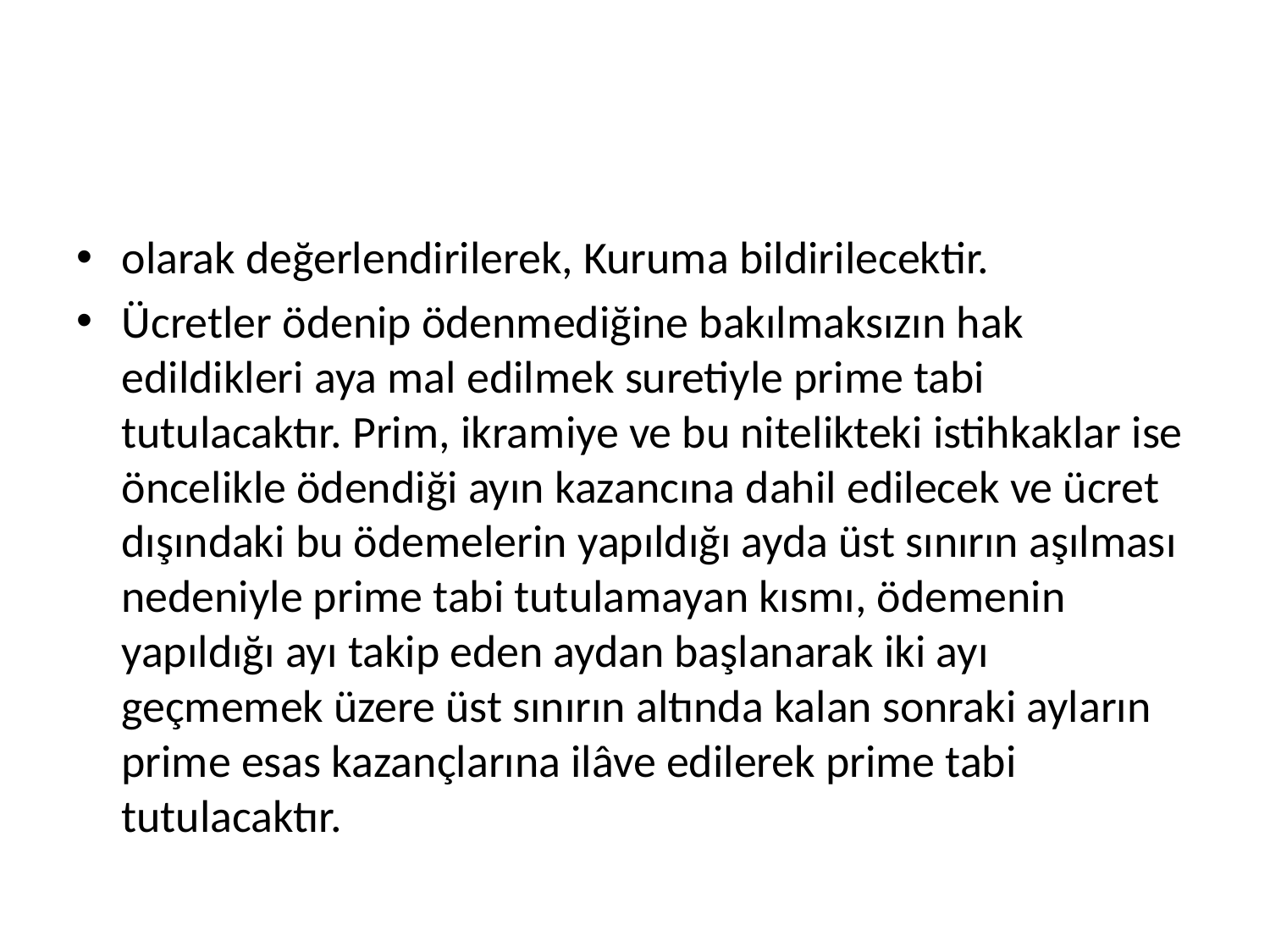

#
olarak değerlendirilerek, Kuruma bildirilecektir.
Ücretler ödenip ödenmediğine bakılmaksızın hak edildikleri aya mal edilmek suretiyle prime tabi tutulacaktır. Prim, ikramiye ve bu nitelikteki istihkaklar ise öncelikle ödendiği ayın kazancına dahil edilecek ve ücret dışındaki bu ödemelerin yapıldığı ayda üst sınırın aşılması nedeniyle prime tabi tutulamayan kısmı, ödemenin yapıldığı ayı takip eden aydan başlanarak iki ayı geçmemek üzere üst sınırın altında kalan sonraki ayların prime esas kazançlarına ilâve edilerek prime tabi tutulacaktır.